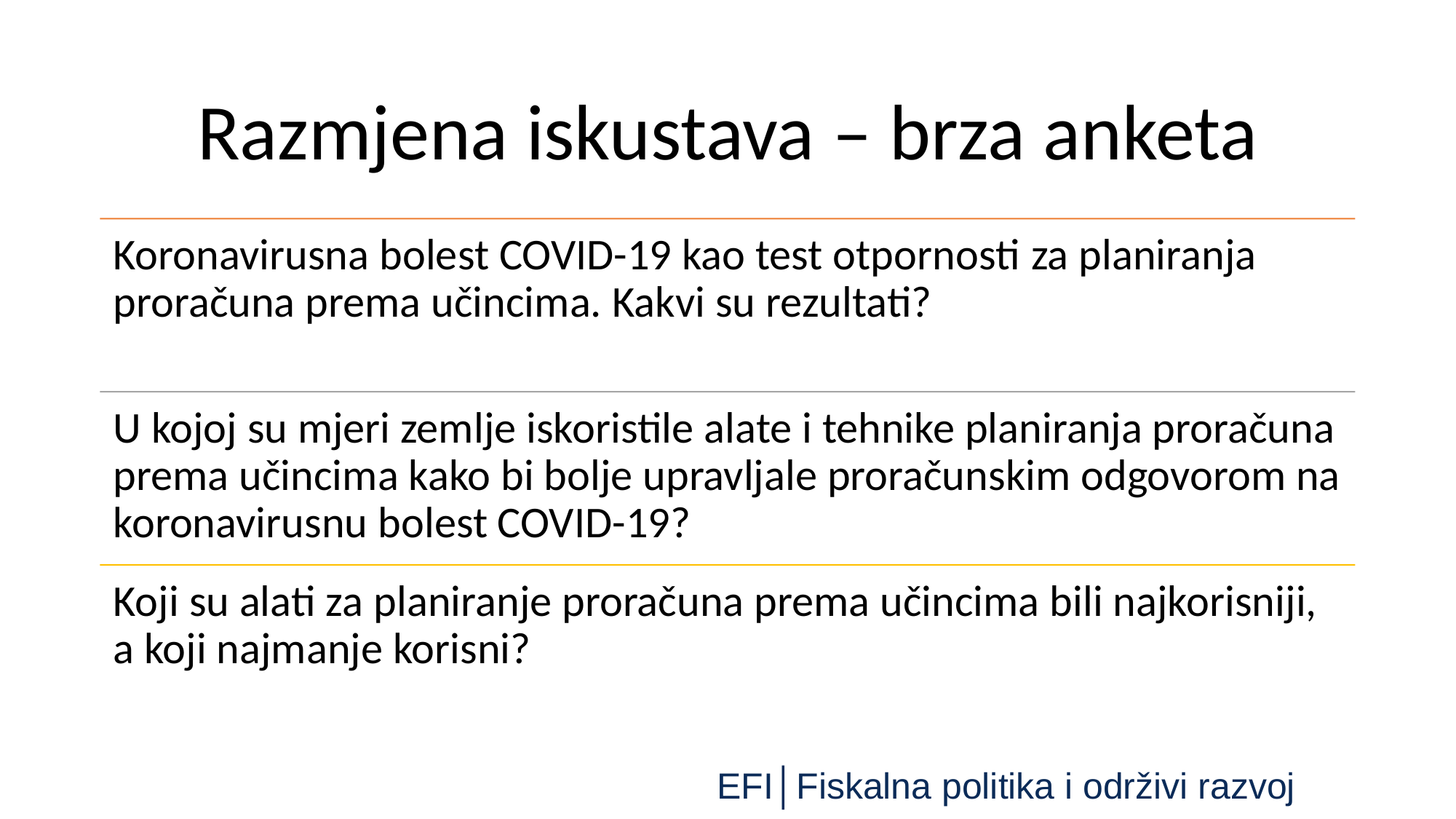

# Razmjena iskustava – brza anketa
Koronavirusna bolest COVID-19 kao test otpornosti za planiranja proračuna prema učincima. Kakvi su rezultati?
U kojoj su mjeri zemlje iskoristile alate i tehnike planiranja proračuna prema učincima kako bi bolje upravljale proračunskim odgovorom na koronavirusnu bolest COVID-19?
Koji su alati za planiranje proračuna prema učincima bili najkorisniji, a koji najmanje korisni?
17
EFI│Fiskalna politika i održivi razvoj